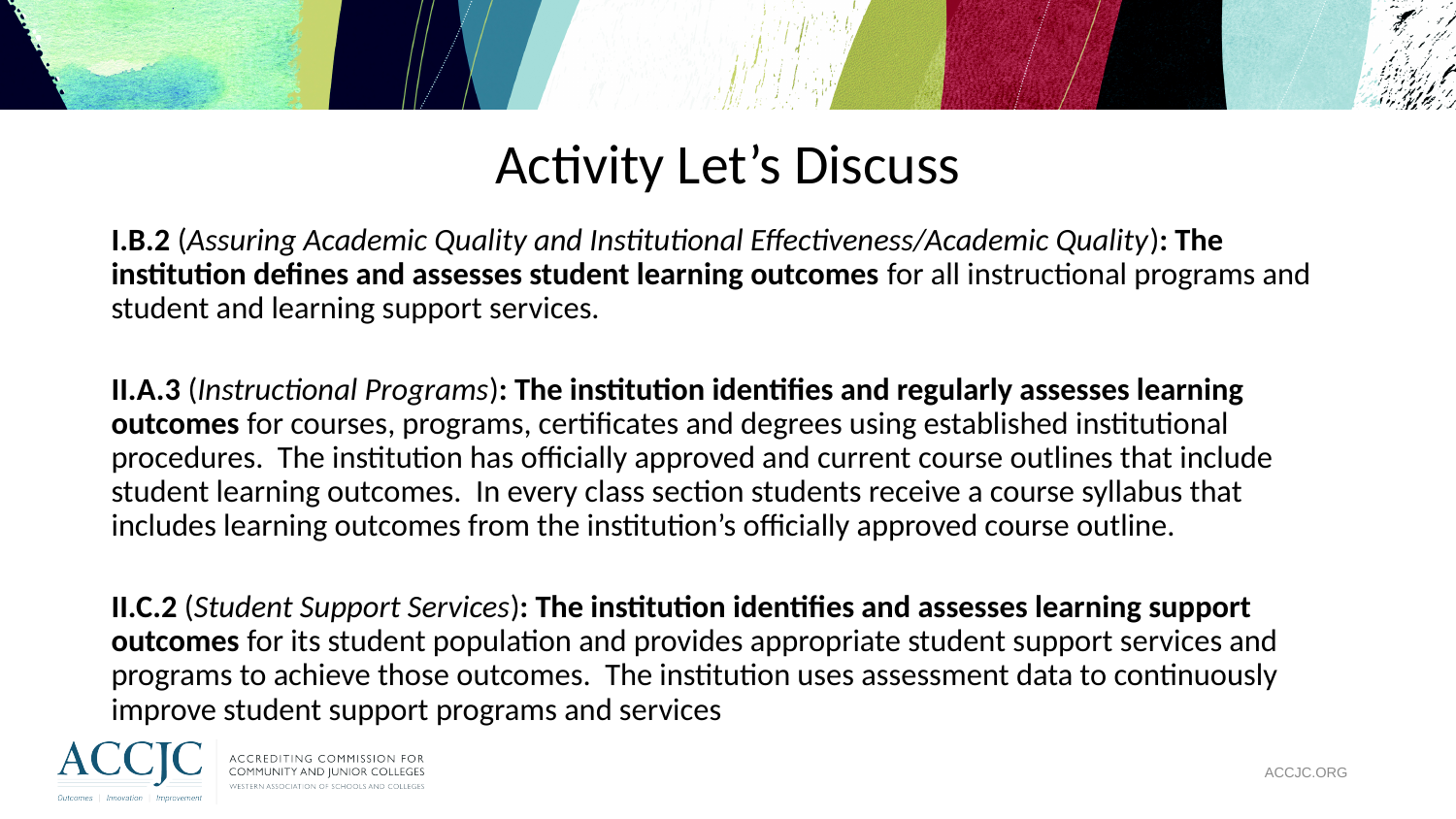

# Activity Let’s Discuss
I.B.2 (Assuring Academic Quality and Institutional Effectiveness/Academic Quality): The institution defines and assesses student learning outcomes for all instructional programs and student and learning support services.

II.A.3 (Instructional Programs): The institution identifies and regularly assesses learning outcomes for courses, programs, certificates and degrees using established institutional procedures.  The institution has officially approved and current course outlines that include student learning outcomes.  In every class section students receive a course syllabus that includes learning outcomes from the institution’s officially approved course outline.

II.C.2 (Student Support Services): The institution identifies and assesses learning support outcomes for its student population and provides appropriate student support services and programs to achieve those outcomes.  The institution uses assessment data to continuously improve student support programs and services